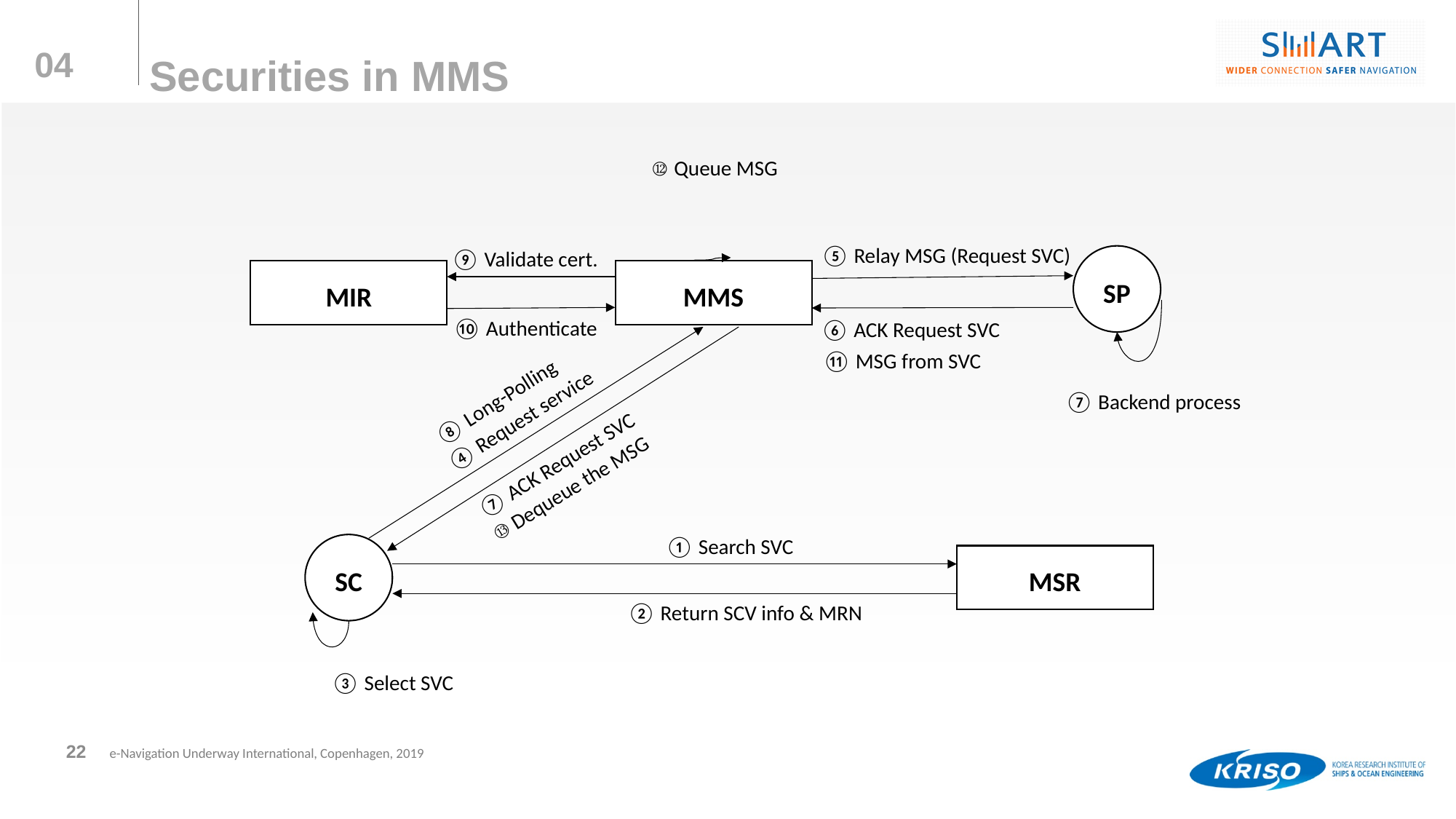

⑫ Queue MSG
⑤ Relay MSG (Request SVC)
⑨ Validate cert.
SP
MIR
MMS
⑩ Authenticate
⑥ ACK Request SVC
⑪ MSG from SVC
⑧ Long-Polling
⑦ Backend process
④ Request service
⑦ ACK Request SVC
⑬ Dequeue the MSG
① Search SVC
SC
MSR
② Return SCV info & MRN
③ Select SVC
22